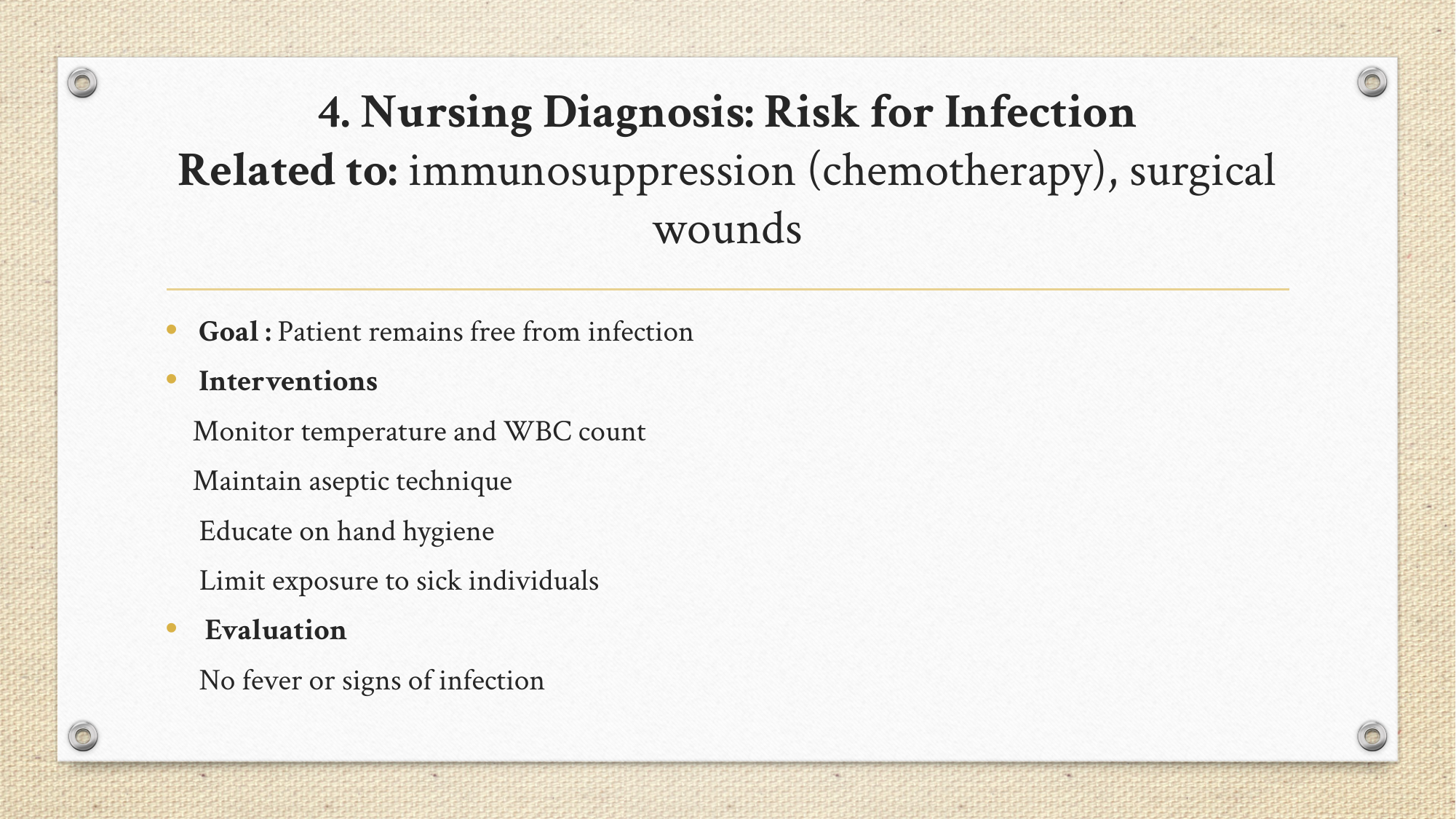

# 4. Nursing Diagnosis: Risk for Infection Related to: immunosuppression (chemotherapy), surgical wounds
Goal : Patient remains free from infection
Interventions
    Monitor temperature and WBC count
    Maintain aseptic technique
     Educate on hand hygiene
     Limit exposure to sick individuals
 Evaluation
     No fever or signs of infection